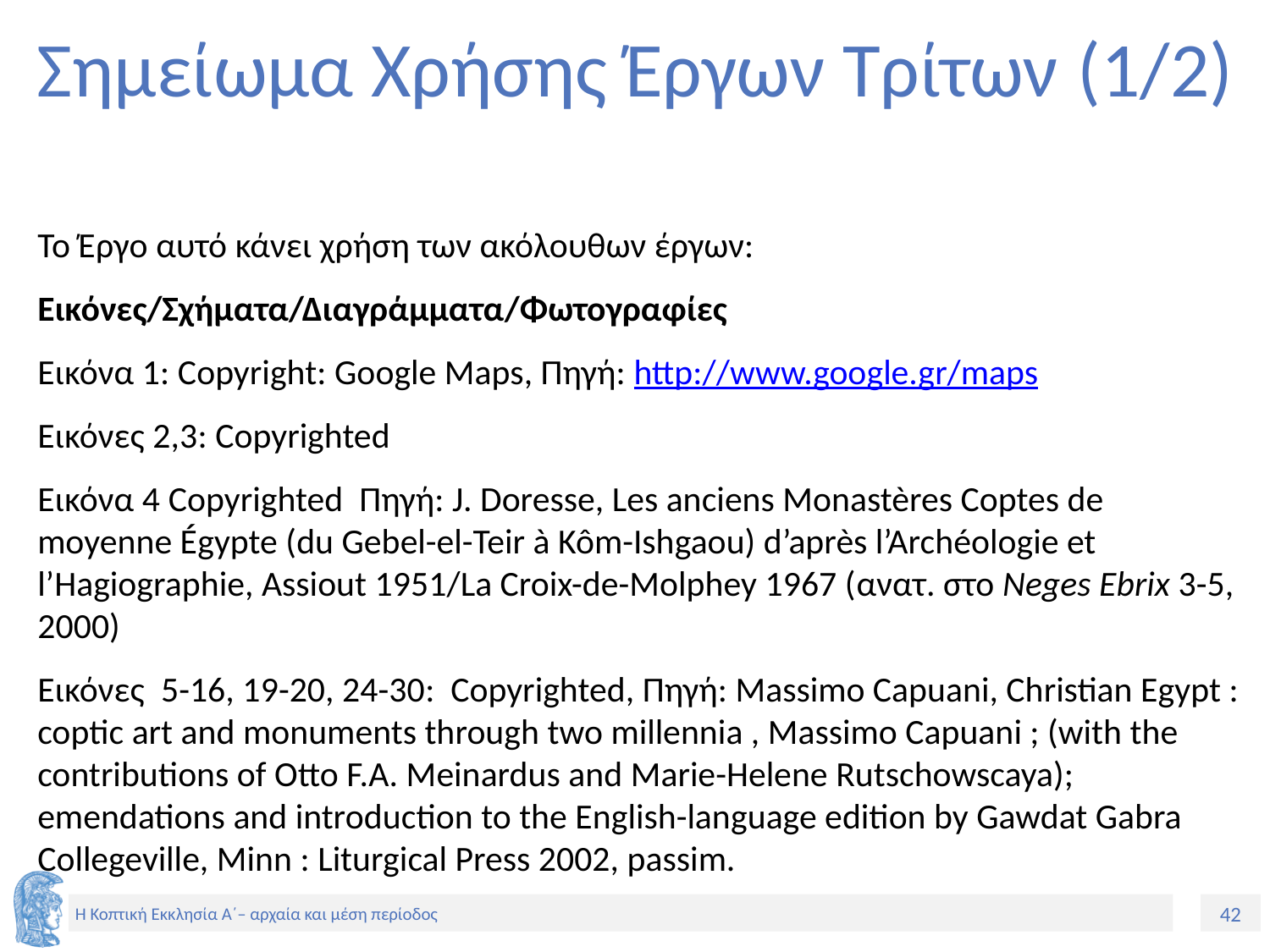

# Σημείωμα Χρήσης Έργων Τρίτων (1/2)
Το Έργο αυτό κάνει χρήση των ακόλουθων έργων:
Εικόνες/Σχήματα/Διαγράμματα/Φωτογραφίες
Εικόνα 1: Copyright: Google Maps, Πηγή: http://www.google.gr/maps
Εικόνες 2,3: Copyrighted
Εικόνα 4 Copyrighted  Πηγή: J. Doresse, Les anciens Monastères Coptes de moyenne Égypte (du Gebel-el-Teir à Kôm-Ishgaou) d’après l’Archéologie et l’Hagiographie, Assiout 1951/La Croix-de-Molphey 1967 (ανατ. στο Neges Ebrix 3-5, 2000)
Εικόνες  5-16, 19-20, 24-30:  Copyrighted, Πηγή: Massimo Capuani, Christian Egypt : coptic art and monuments through two millennia , Massimo Capuani ; (with the contributions of Otto F.A. Meinardus and Marie-Helene Rutschowscaya); emendations and introduction to the English-language edition by Gawdat Gabra Collegeville, Minn : Liturgical Press 2002, passim.